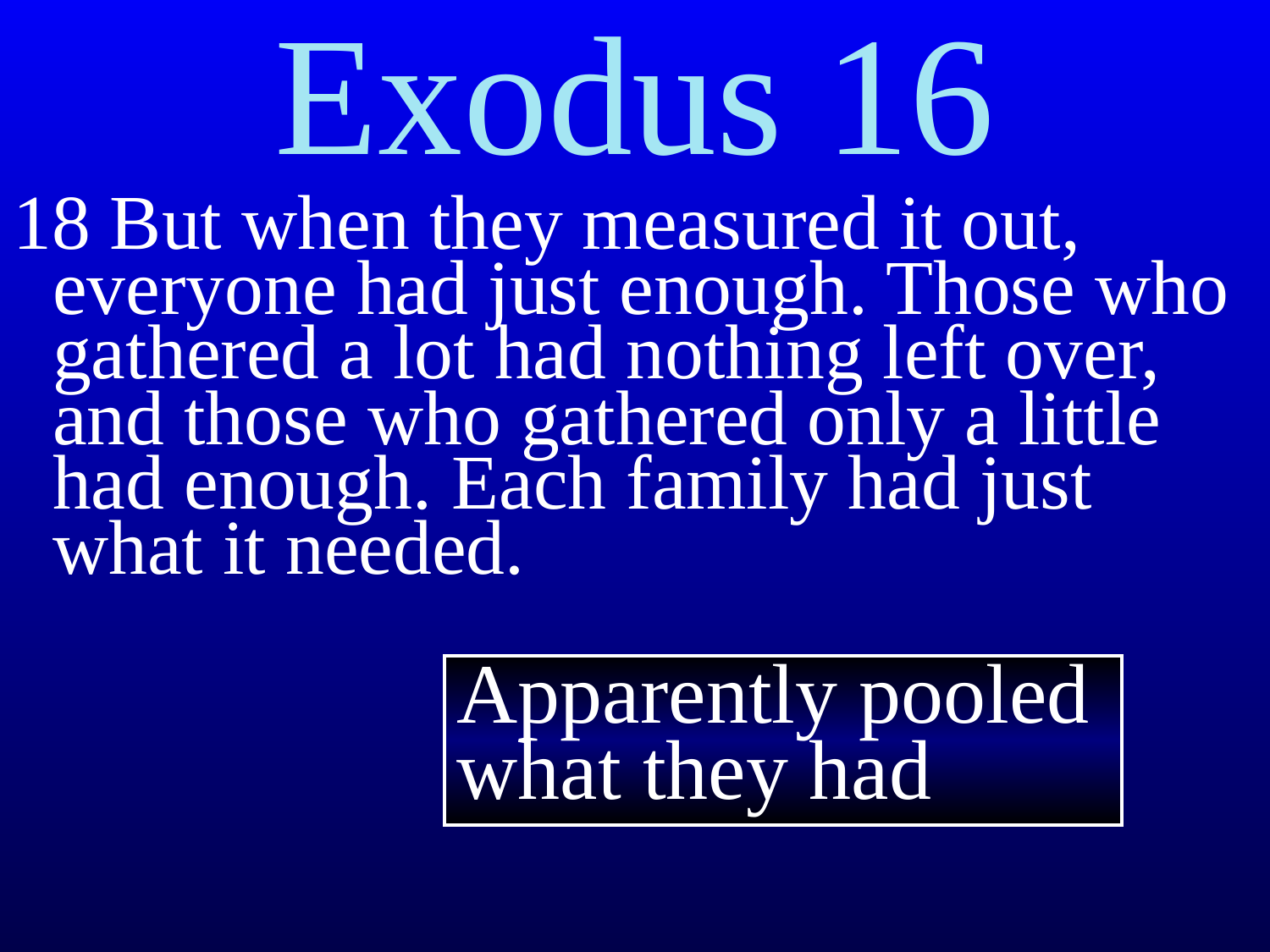

Exodus 16
18 But when they measured it out,﻿﻿ everyone had just enough. Those who gathered a lot had nothing left over, and those who gathered only a little had enough. Each family had just what it needed.
Apparently pooled what they had